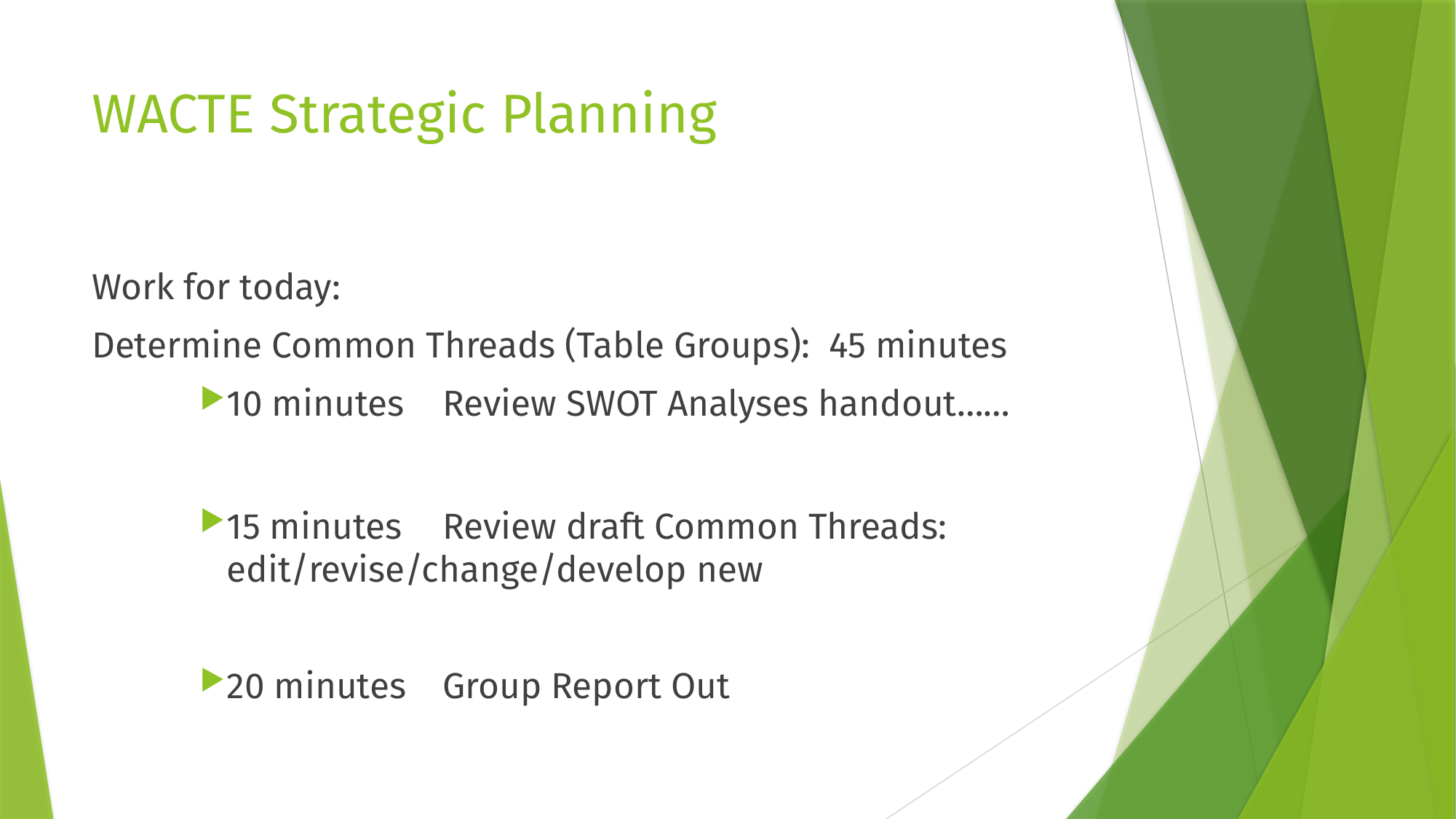

# WACTE Strategic Planning
Work for today:
Determine Common Threads (Table Groups):  45 minutes
10 minutes		Review SWOT Analyses handout……

15 minutes		Review draft Common Threads:  								edit/revise/change/develop new

20 minutes		Group Report Out